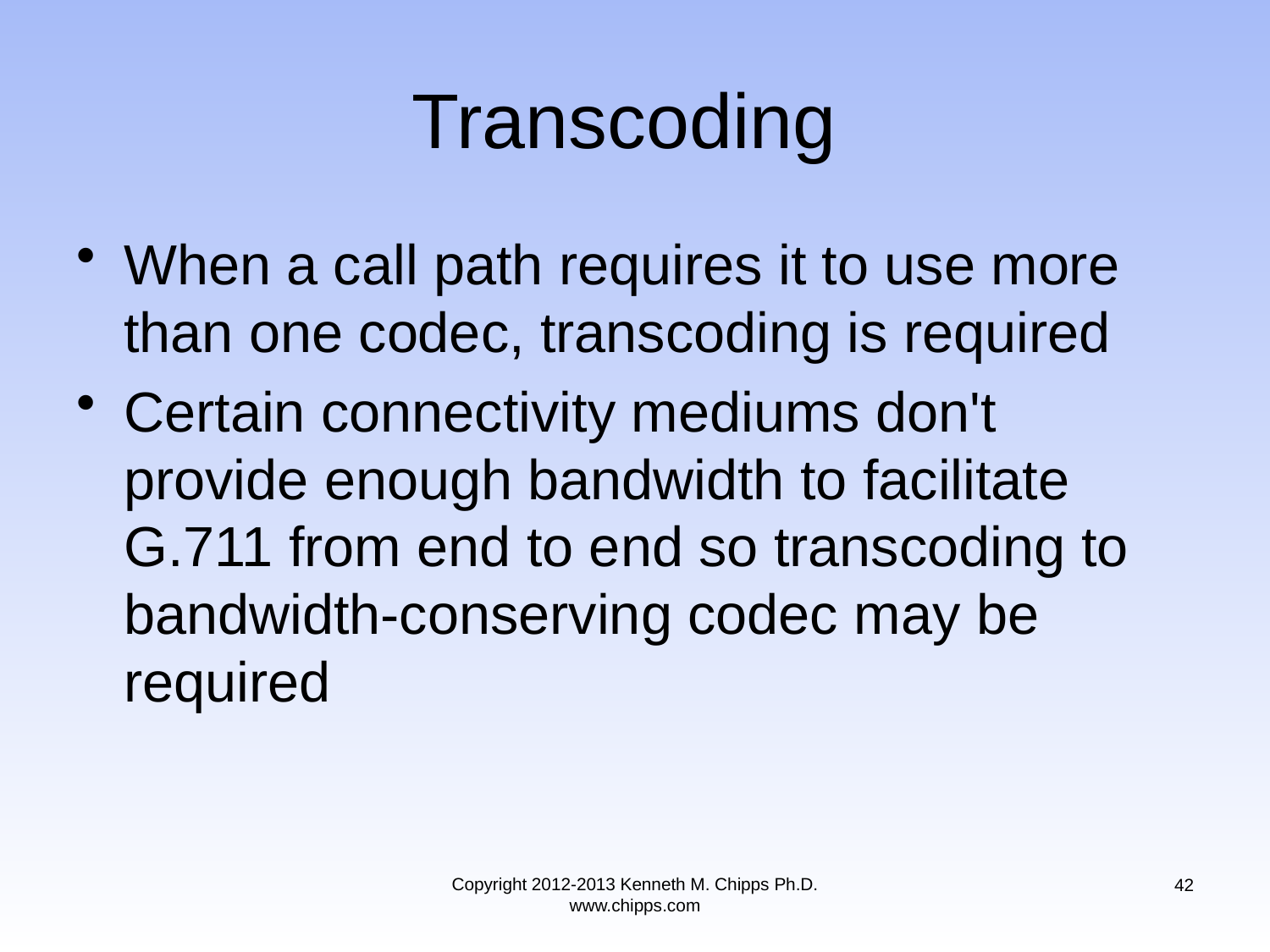

# Transcoding
When a call path requires it to use more than one codec, transcoding is required
Certain connectivity mediums don't provide enough bandwidth to facilitate G.711 from end to end so transcoding to bandwidth-conserving codec may be required
Copyright 2012-2013 Kenneth M. Chipps Ph.D. www.chipps.com
42